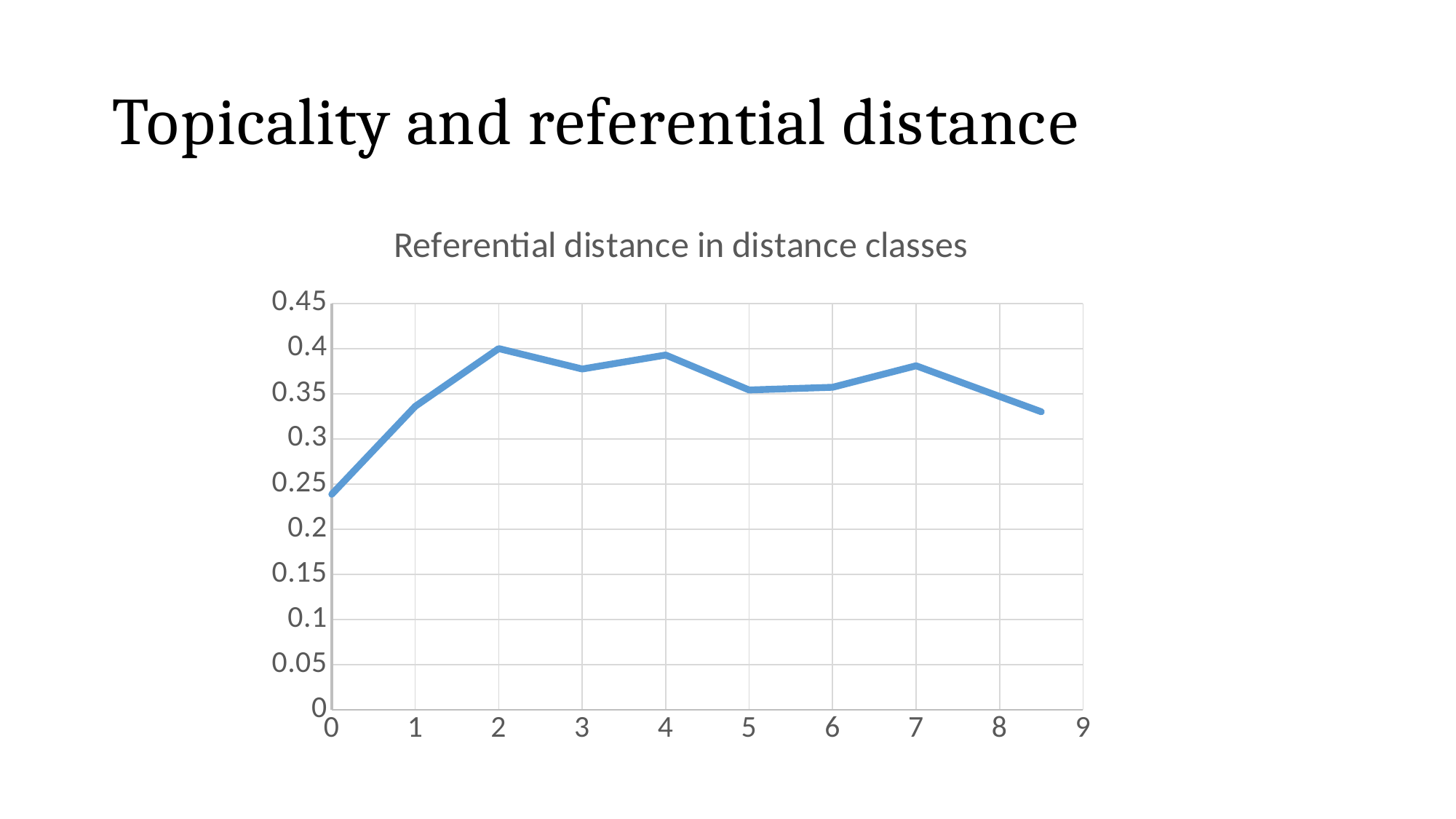

# Topicality and referential distance

### Chart: Referential distance in distance classes

| Category |  |
|---|---|